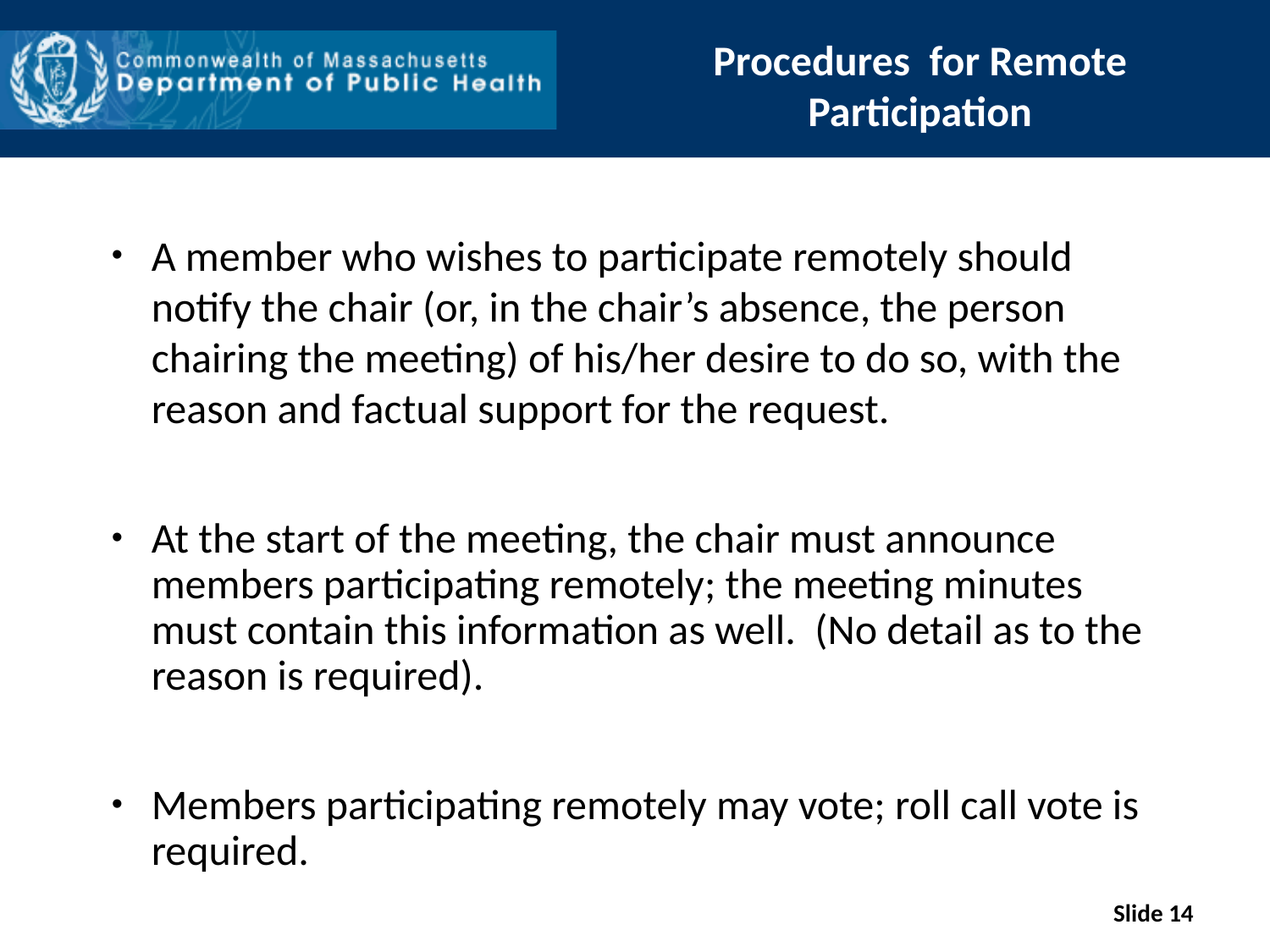

Procedures  for Remote Participation

A member who wishes to participate remotely should notify the chair (or, in the chair’s absence, the person chairing the meeting) of his/her desire to do so, with the reason and factual support for the request.

At the start of the meeting, the chair must announce members participating remotely; the meeting minutes must contain this information as well.  (No detail as to the reason is required).

Members participating remotely may vote; roll call vote is required.
Slide 14